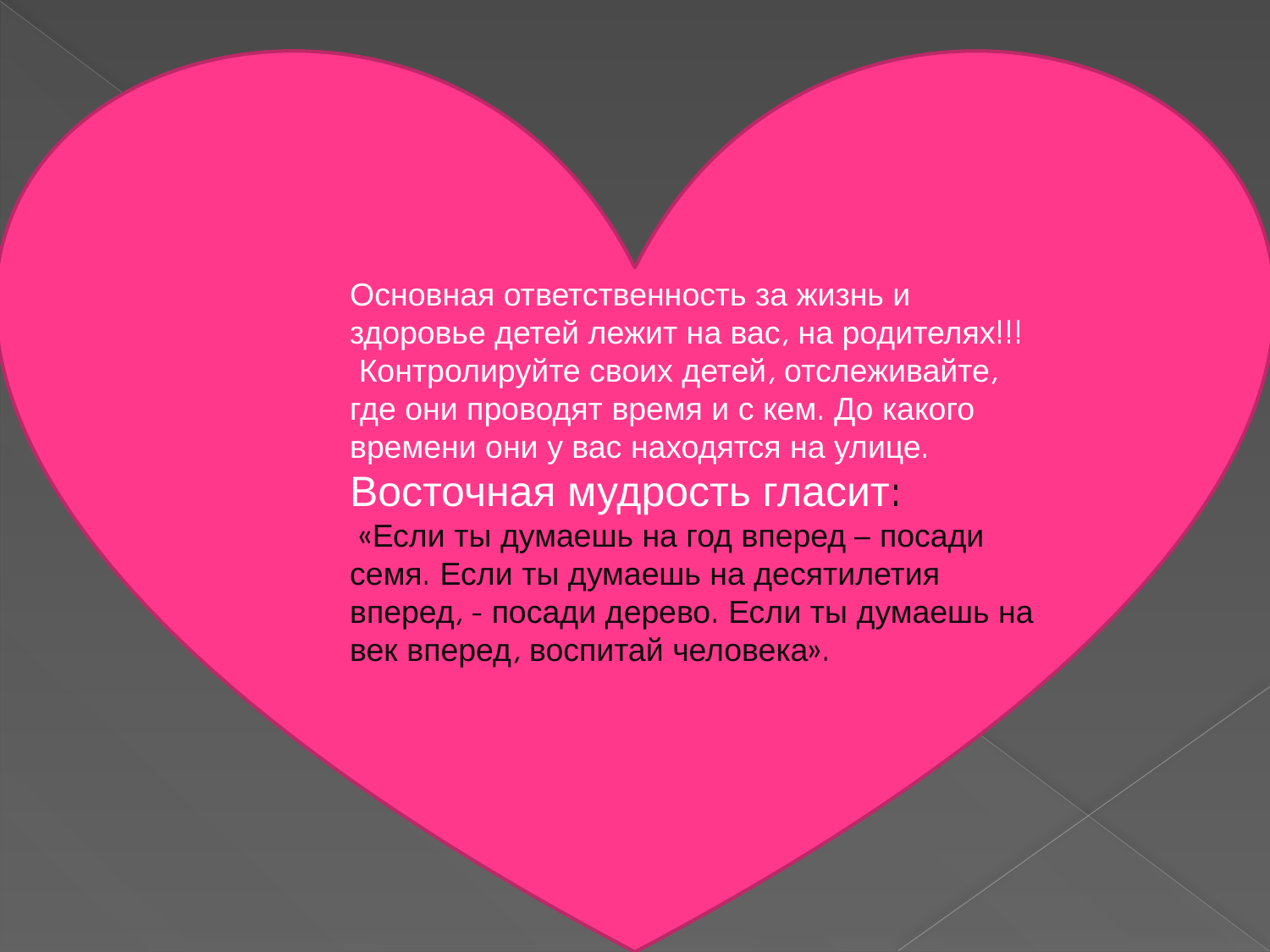

Основная ответственность за жизнь и здоровье детей лежит на вас, на родителях!!!
 Контролируйте своих детей, отслеживайте, где они проводят время и с кем. До какого времени они у вас находятся на улице.
Восточная мудрость гласит:
 «Если ты думаешь на год вперед – посади семя. Если ты думаешь на десятилетия вперед, - посади дерево. Если ты думаешь на век вперед, воспитай человека».